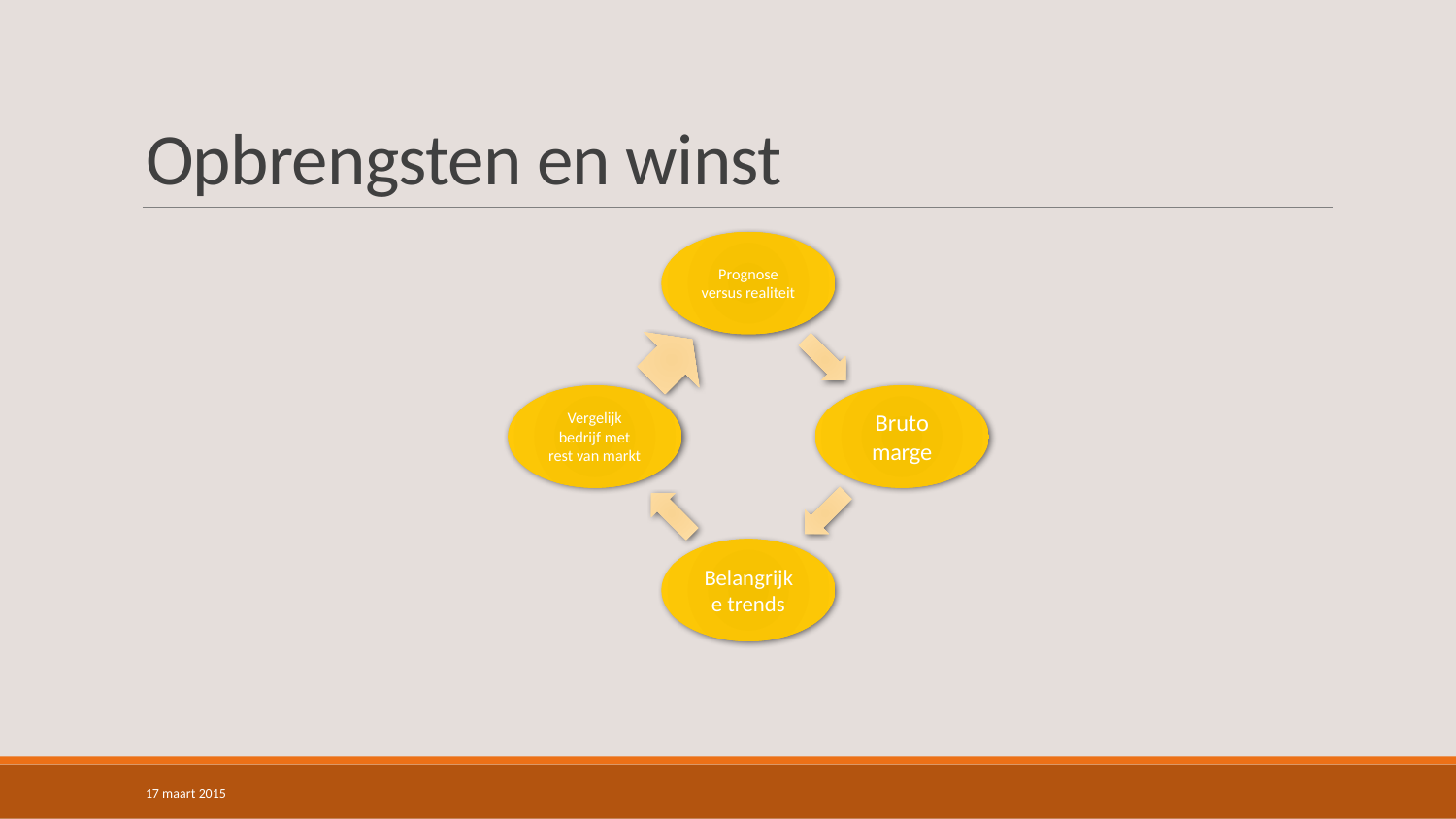

# Opbrengsten en winst
Prognose versus realiteit
Bruto marge
Belangrijke trends
Vergelijk bedrijf met rest van markt
17 maart 2015